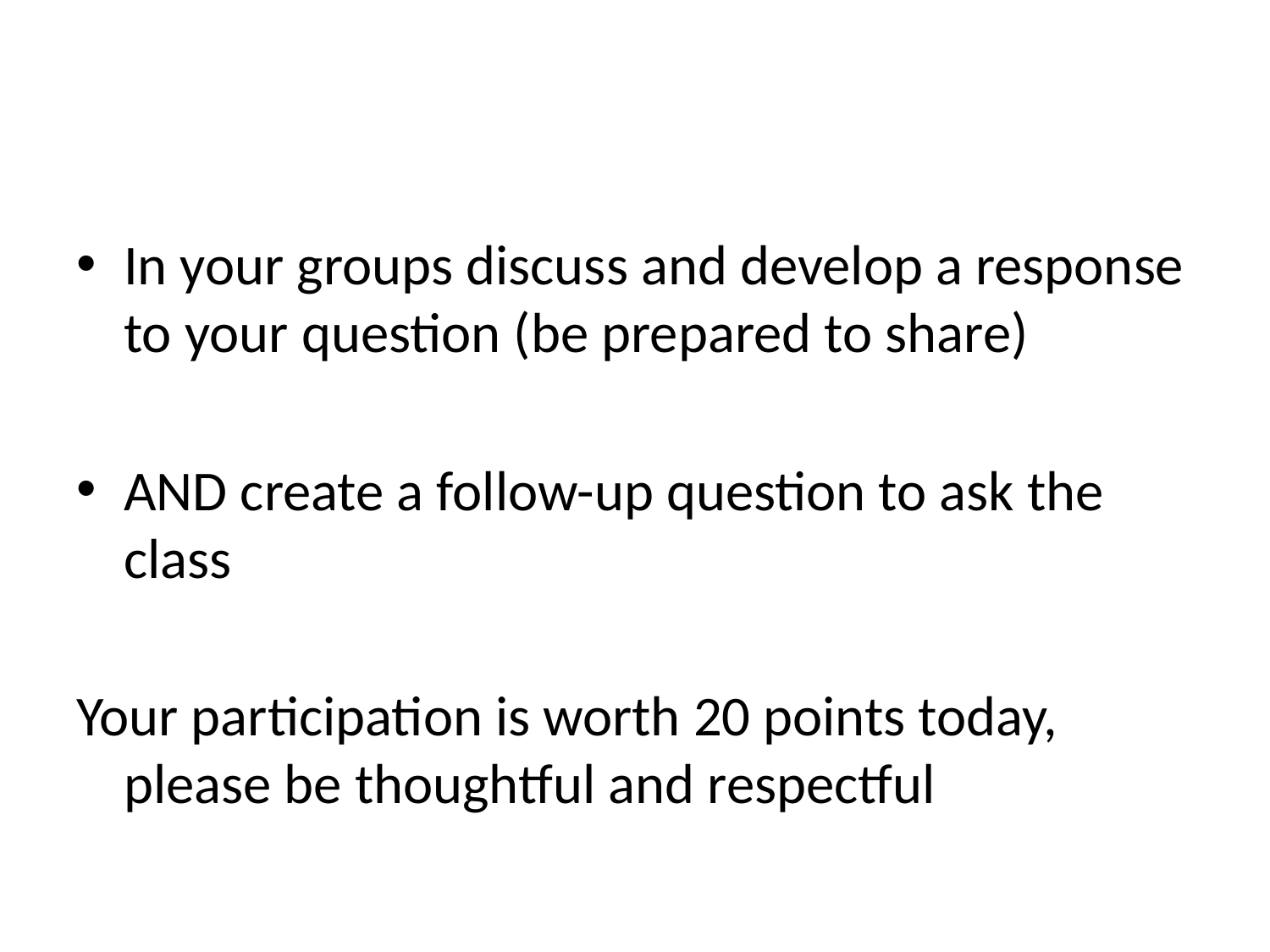

In your groups discuss and develop a response to your question (be prepared to share)

AND create a follow-up question to ask the class

Your participation is worth 20 points today, please be thoughtful and respectful